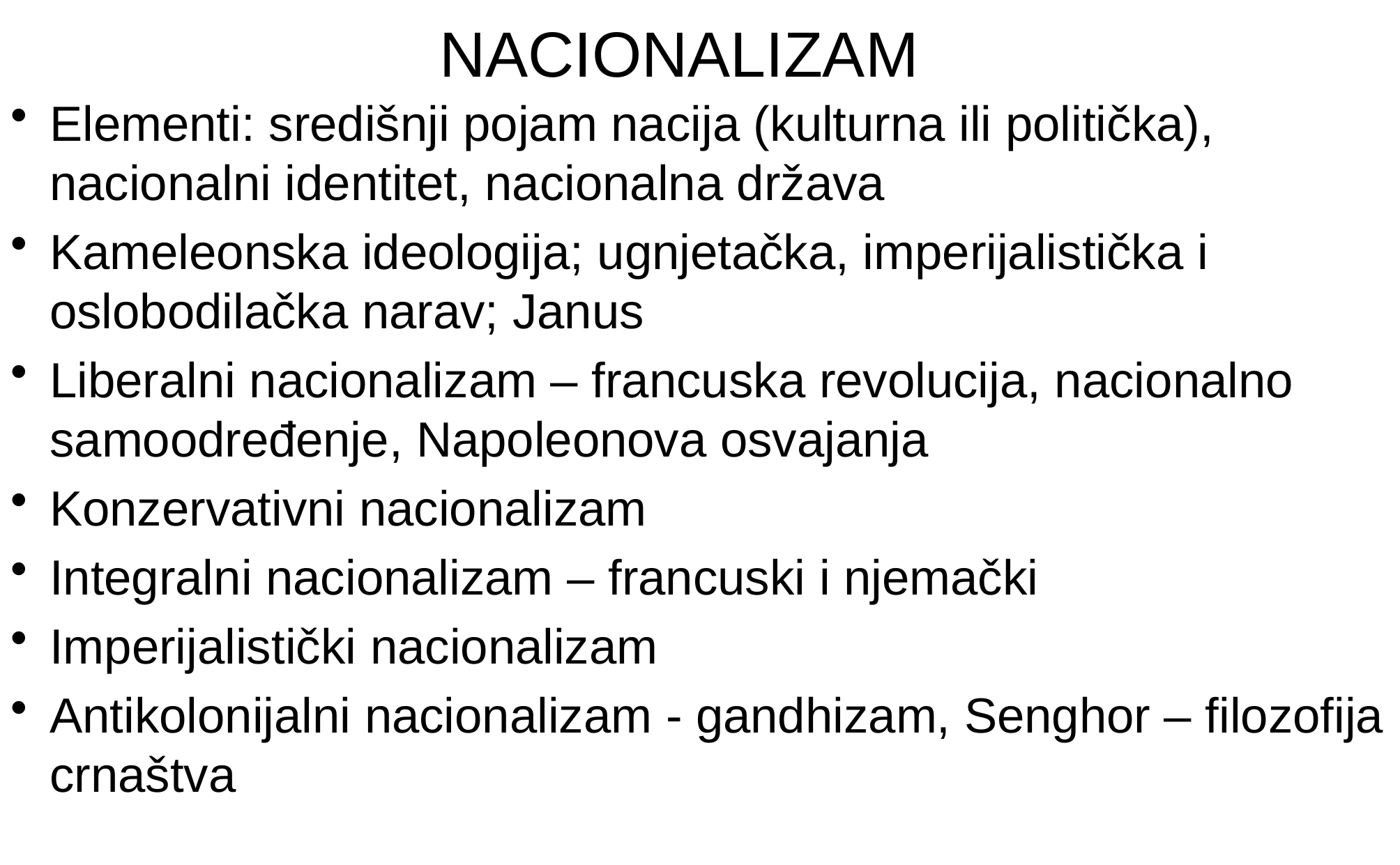

# NACIONALIZAM
Elementi: središnji pojam nacija (kulturna ili politička), nacionalni identitet, nacionalna država
Kameleonska ideologija; ugnjetačka, imperijalistička i oslobodilačka narav; Janus
Liberalni nacionalizam – francuska revolucija, nacionalno samoodređenje, Napoleonova osvajanja
Konzervativni nacionalizam
Integralni nacionalizam – francuski i njemački
Imperijalistički nacionalizam
Antikolonijalni nacionalizam - gandhizam, Senghor – filozofija crnaštva